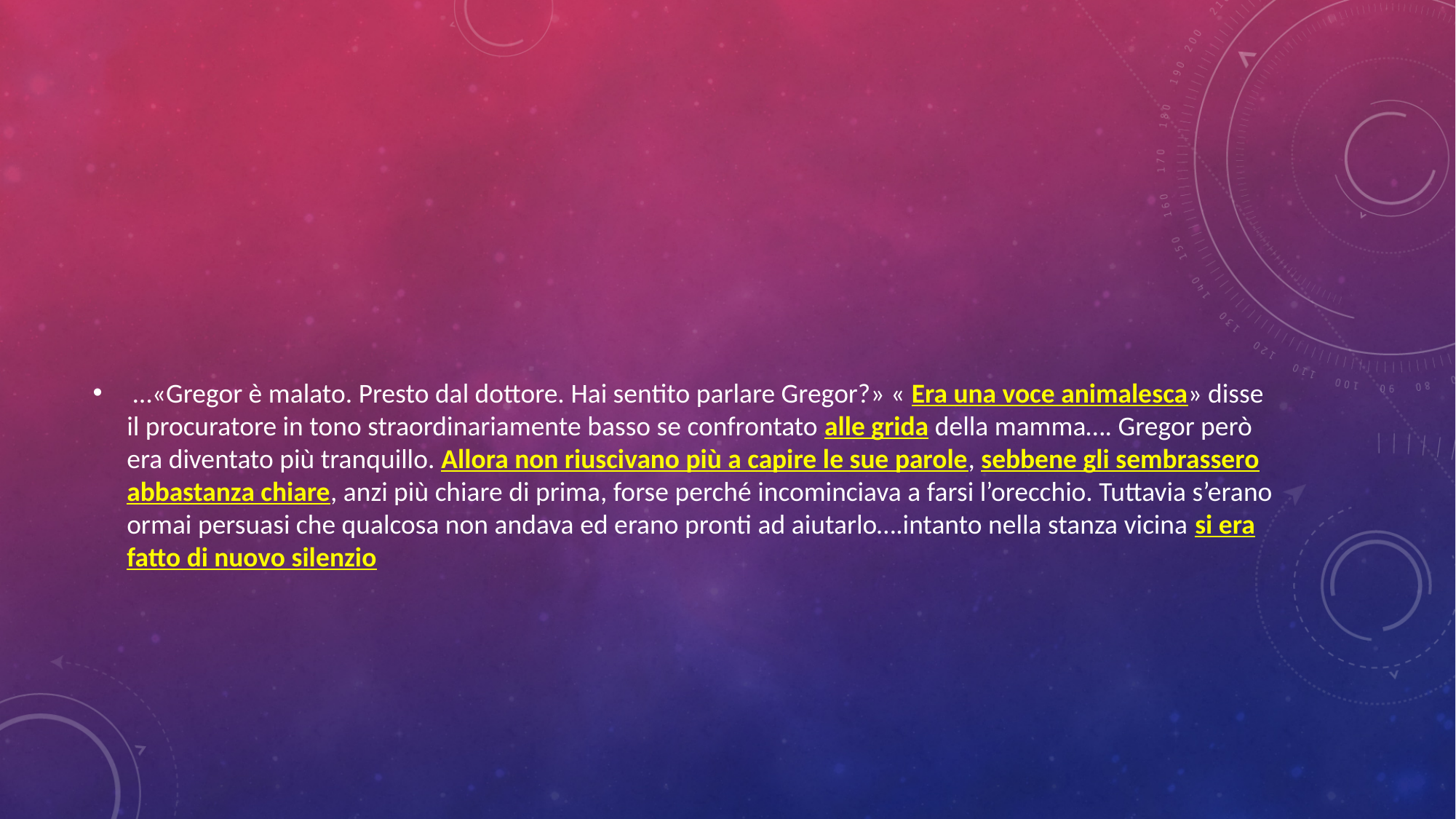

#
 …«Gregor è malato. Presto dal dottore. Hai sentito parlare Gregor?» « Era una voce animalesca» disse il procuratore in tono straordinariamente basso se confrontato alle grida della mamma…. Gregor però era diventato più tranquillo. Allora non riuscivano più a capire le sue parole, sebbene gli sembrassero abbastanza chiare, anzi più chiare di prima, forse perché incominciava a farsi l’orecchio. Tuttavia s’erano ormai persuasi che qualcosa non andava ed erano pronti ad aiutarlo….intanto nella stanza vicina si era fatto di nuovo silenzio